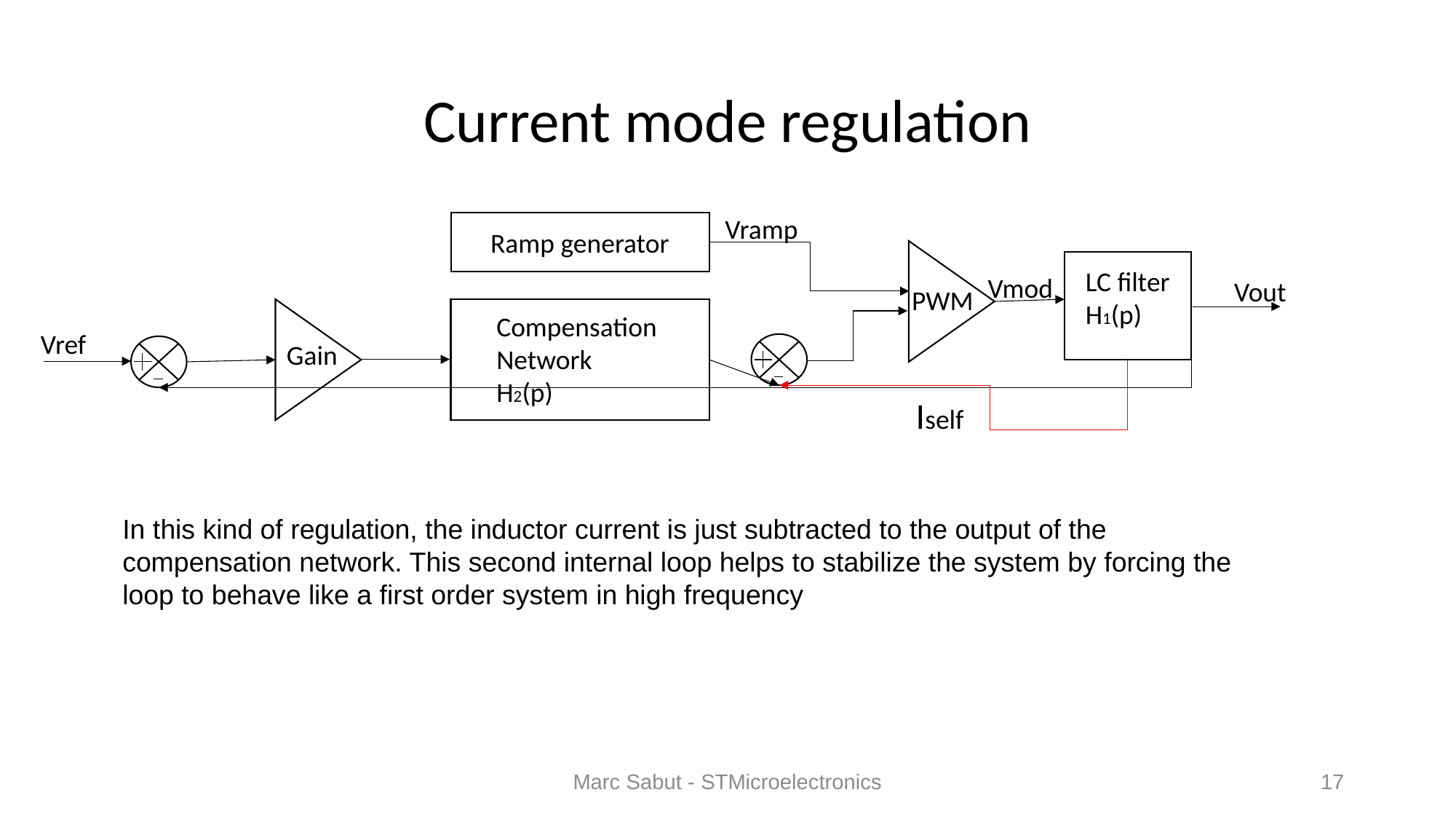

# Current mode regulation
Vramp

Ramp generator

LC filter
H1(p)
Vmod
Vout
PWM

Compensation
Network
H2(p)

Vref
Gain

Iself
In this kind of regulation, the inductor current is just subtracted to the output of the compensation network. This second internal loop helps to stabilize the system by forcing the loop to behave like a first order system in high frequency
Marc Sabut - STMicroelectronics
17